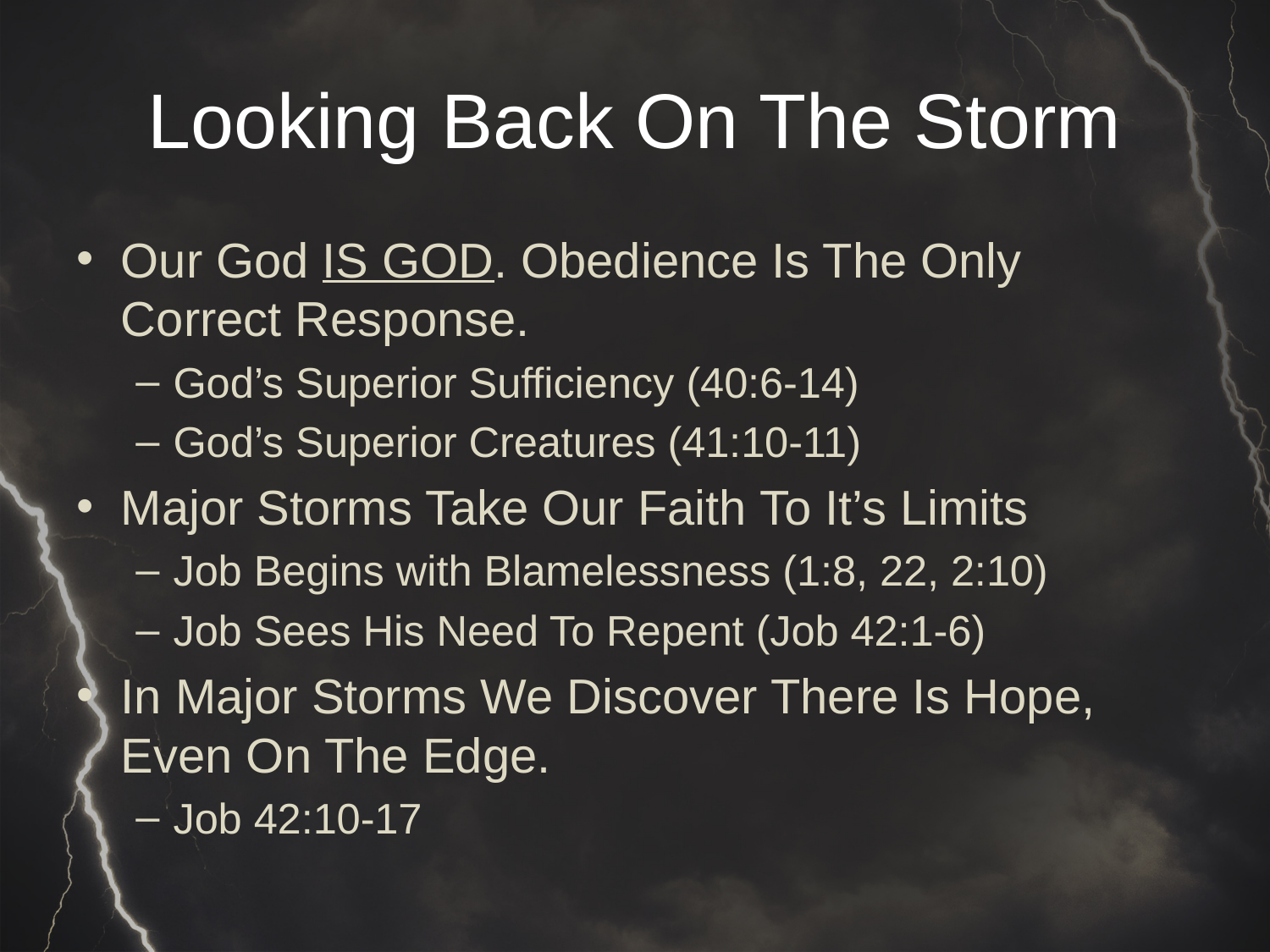

# Looking Back On The Storm
Our God IS GOD. Obedience Is The Only Correct Response.
God’s Superior Sufficiency (40:6-14)
God’s Superior Creatures (41:10-11)
Major Storms Take Our Faith To It’s Limits
Job Begins with Blamelessness (1:8, 22, 2:10)
Job Sees His Need To Repent (Job 42:1-6)
In Major Storms We Discover There Is Hope, Even On The Edge.
Job 42:10-17